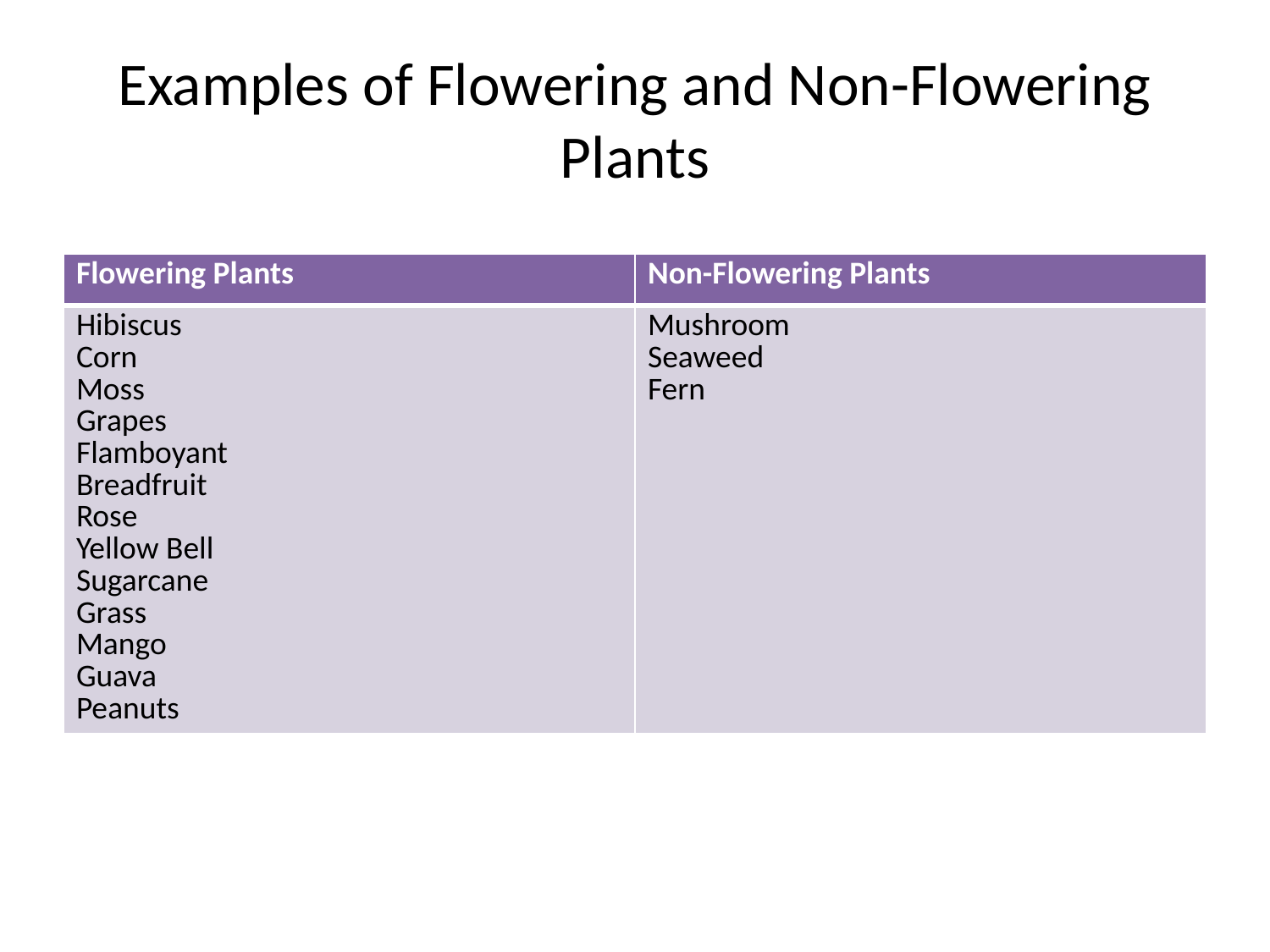

# Examples of Flowering and Non-Flowering Plants
| Flowering Plants | Non-Flowering Plants |
| --- | --- |
| Hibiscus Corn Moss Grapes Flamboyant Breadfruit Rose Yellow Bell Sugarcane Grass Mango Guava Peanuts | Mushroom Seaweed Fern |